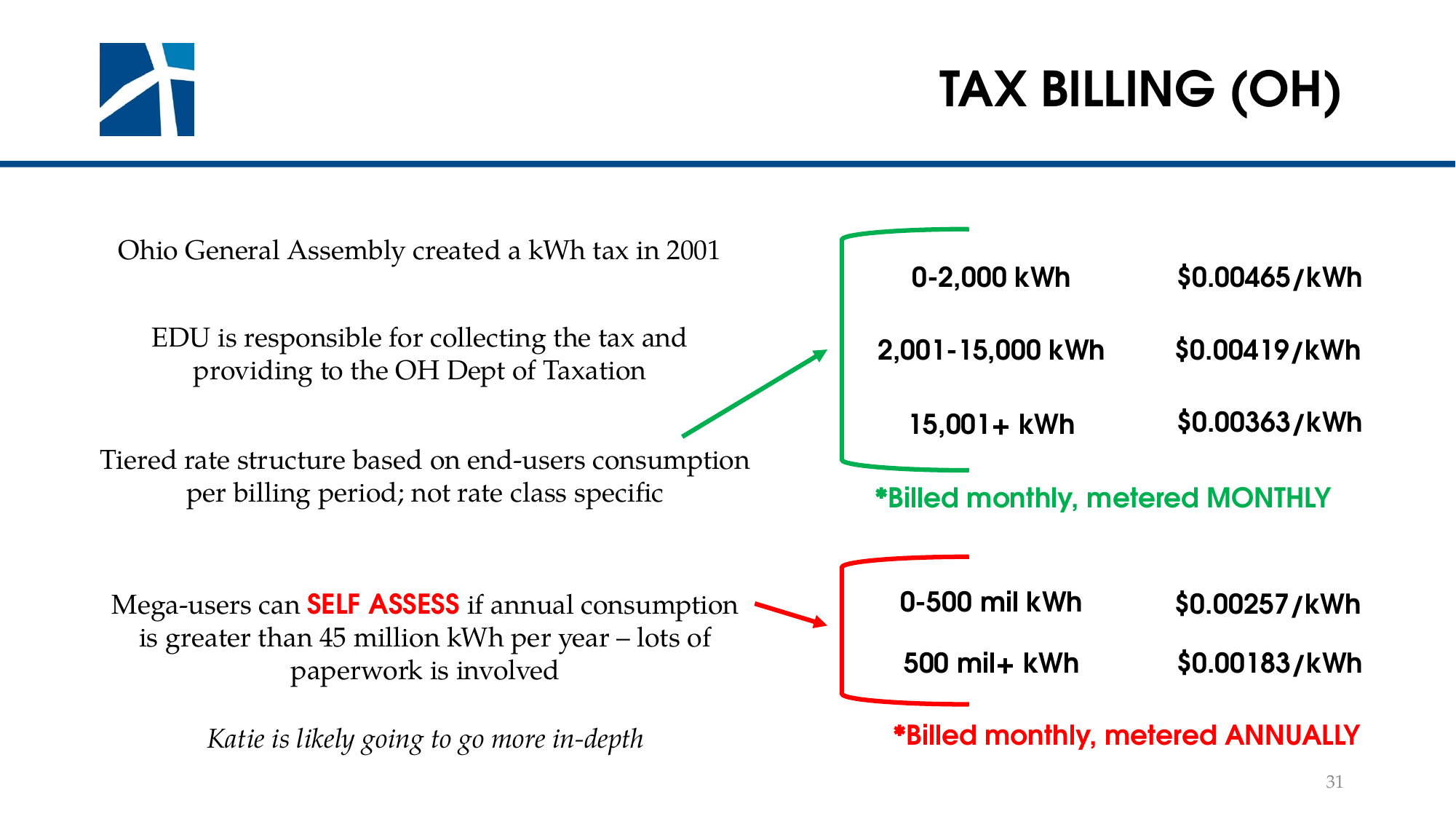

# TAX billing (OH)
Ohio General Assembly created a kWh tax in 2001

0-2,000 kWh
$0.00465/kWh
EDU is responsible for collecting the tax and providing to the OH Dept of Taxation
2,001-15,000 kWh
$0.00419/kWh
$0.00363/kWh
15,001+ kWh
Tiered rate structure based on end-users consumption per billing period; not rate class specific
*Billed monthly, metered MONTHLY

0-500 mil kWh
Mega-users can SELF ASSESS if annual consumption is greater than 45 million kWh per year – lots of paperwork is involved
$0.00257/kWh
500 mil+ kWh
$0.00183/kWh
*Billed monthly, metered ANNUALLY
Katie is likely going to go more in-depth
31